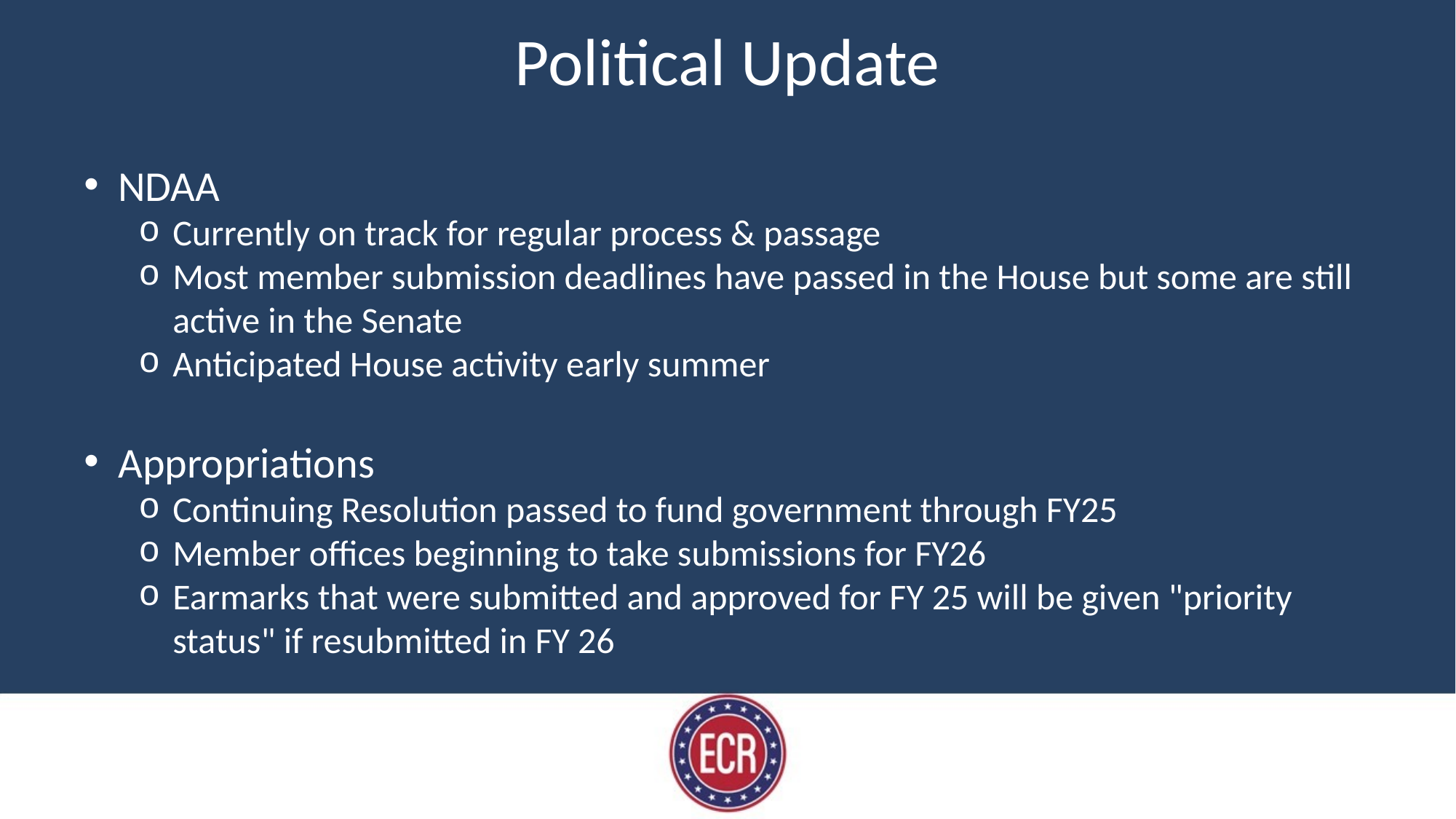

# Political Update

NDAA
Currently on track for regular process & passage
Most member submission deadlines have passed in the House but some are still active in the Senate
Anticipated House activity early summer

Appropriations
Continuing Resolution passed to fund government through FY25
Member offices beginning to take submissions for FY26
Earmarks that were submitted and approved for FY 25 will be given "priority status" if resubmitted in FY 26